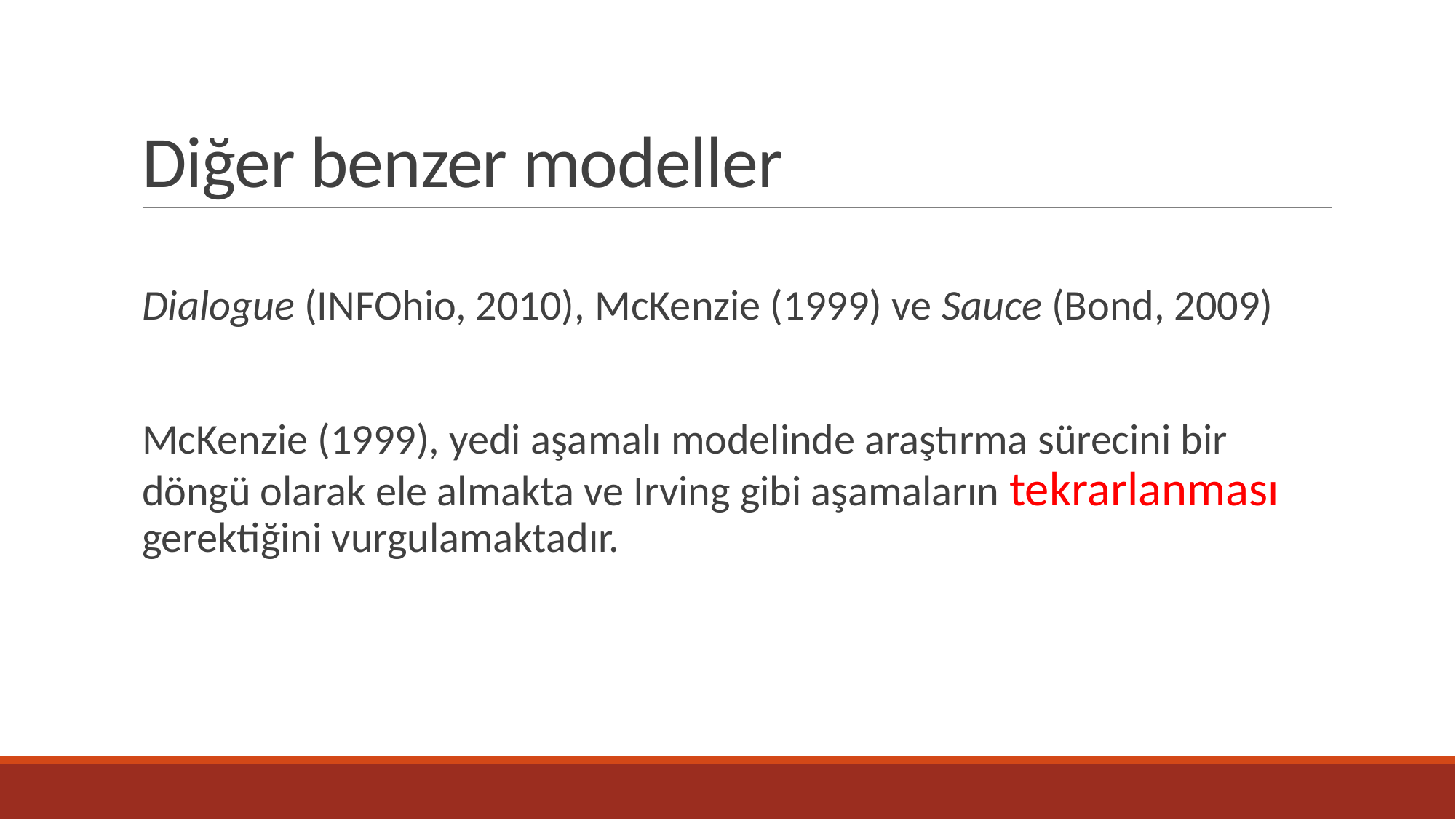

# Diğer benzer modeller

Dialogue (INFOhio, 2010), McKenzie (1999) ve Sauce (Bond, 2009)

McKenzie (1999), yedi aşamalı modelinde araştırma sürecini bir döngü olarak ele almakta ve Irving gibi aşamaların tekrarlanması gerektiğini vurgulamaktadır.